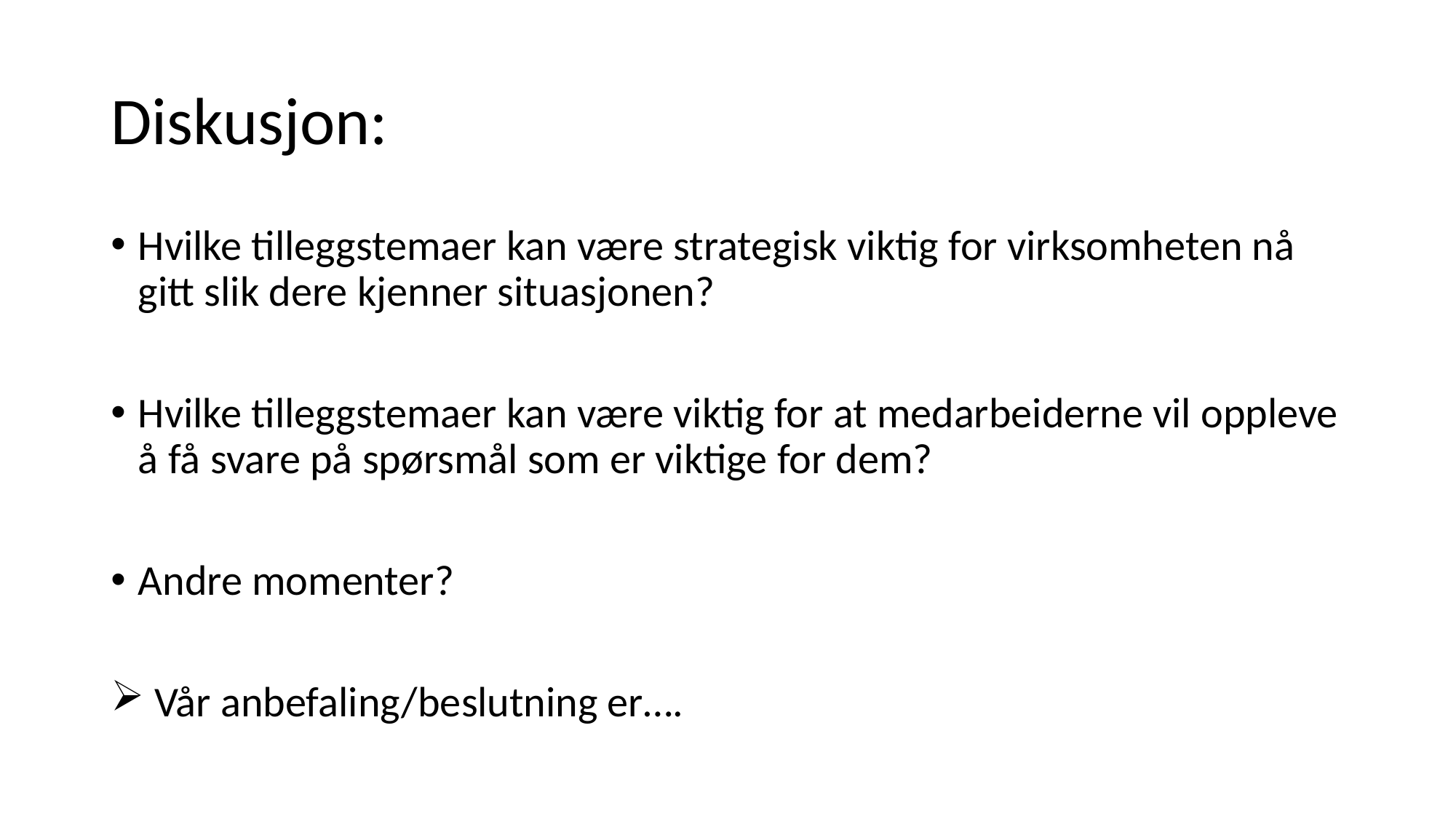

# Diskusjon:
Hvilke tilleggstemaer kan være strategisk viktig for virksomheten nå gitt slik dere kjenner situasjonen?

Hvilke tilleggstemaer kan være viktig for at medarbeiderne vil oppleve å få svare på spørsmål som er viktige for dem?

Andre momenter?

 Vår anbefaling/beslutning er….